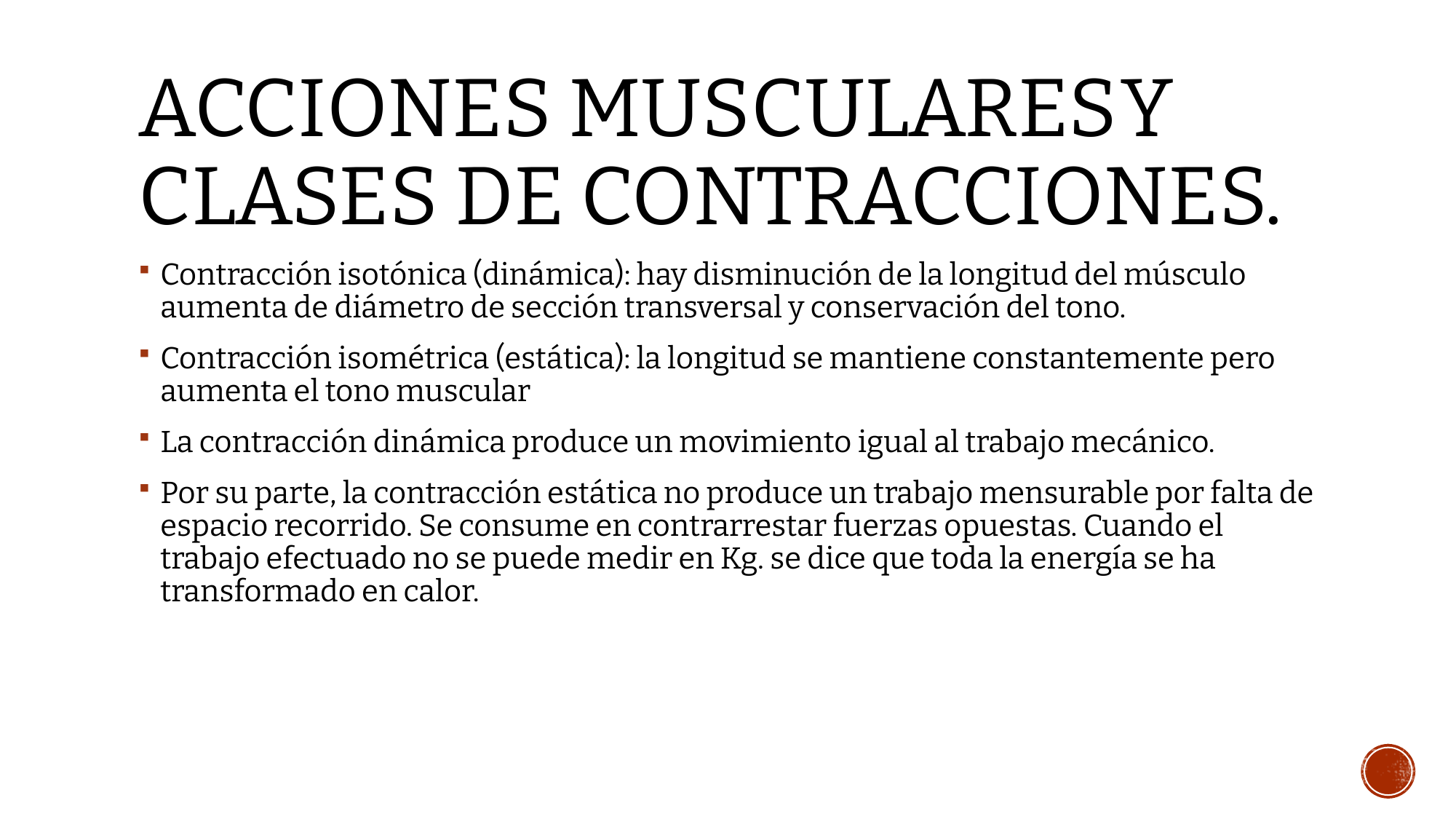

# ACCIONES MUSCULARES	Y CLASES DE CONTRACCIONES.
Contracción isotónica (dinámica): hay disminución de la longitud del músculo aumenta de diámetro de sección transversal y conservación del tono.
Contracción isométrica (estática): la longitud se mantiene constantemente pero aumenta el tono muscular
La contracción dinámica produce un movimiento igual al trabajo mecánico.
Por su parte, la contracción estática no produce un trabajo mensurable por falta de espacio recorrido. Se consume en contrarrestar fuerzas opuestas. Cuando el trabajo efectuado no se puede medir en Kg. se dice que toda la energía se ha transformado en calor.